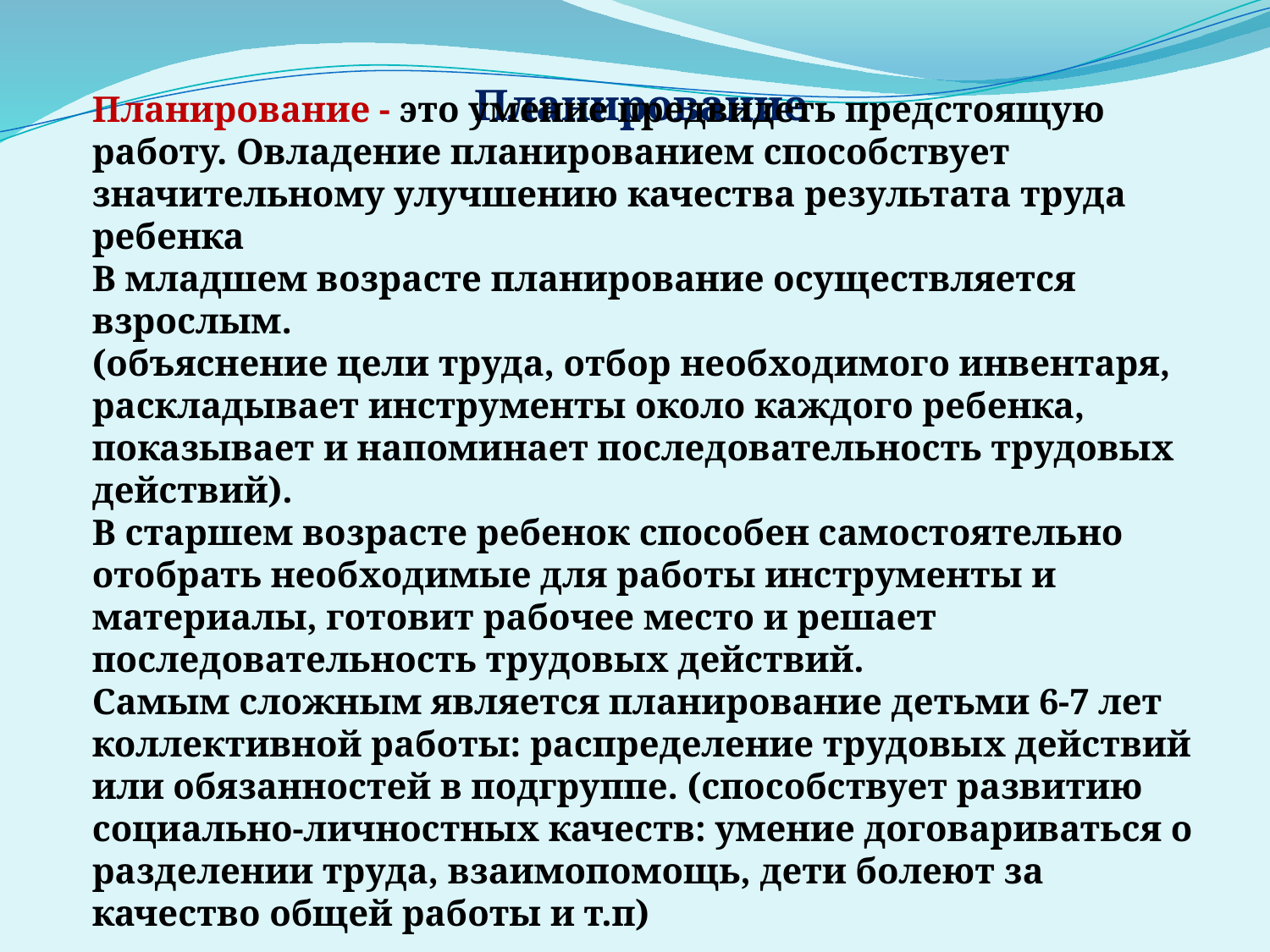

# Планирование
Планирование - это умение предвидеть предстоящую работу. Овладение планированием способствует значительному улучшению качества результата труда ребенка
В младшем возрасте планирование осуществляется взрослым.
(объяснение цели труда, отбор необходимого инвентаря, раскладывает инструменты около каждого ребенка, показывает и напоминает последовательность трудовых действий).
В старшем возрасте ребенок способен самостоятельно отобрать необходимые для работы инструменты и материалы, готовит рабочее место и решает последовательность трудовых действий.
Самым сложным является планирование детьми 6-7 лет коллективной работы: распределение трудовых действий или обязанностей в подгруппе. (способствует развитию социально-личностных качеств: умение договариваться о разделении труда, взаимопомощь, дети болеют за качество общей работы и т.п)